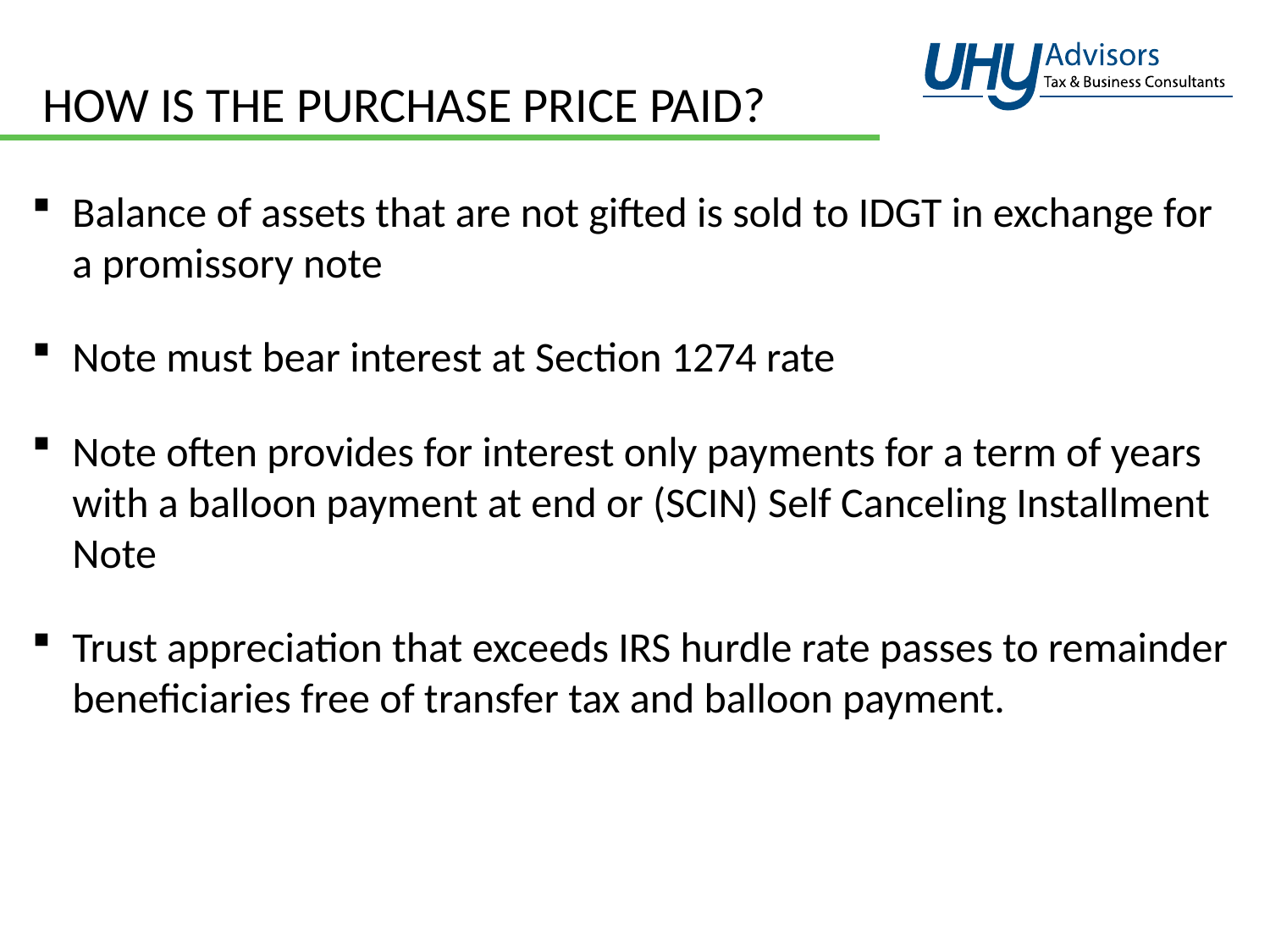

# How is the Purchase Price Paid?
Balance of assets that are not gifted is sold to IDGT in exchange for a promissory note

Note must bear interest at Section 1274 rate

Note often provides for interest only payments for a term of years with a balloon payment at end or (SCIN) Self Canceling Installment Note

Trust appreciation that exceeds IRS hurdle rate passes to remainder beneficiaries free of transfer tax and balloon payment.